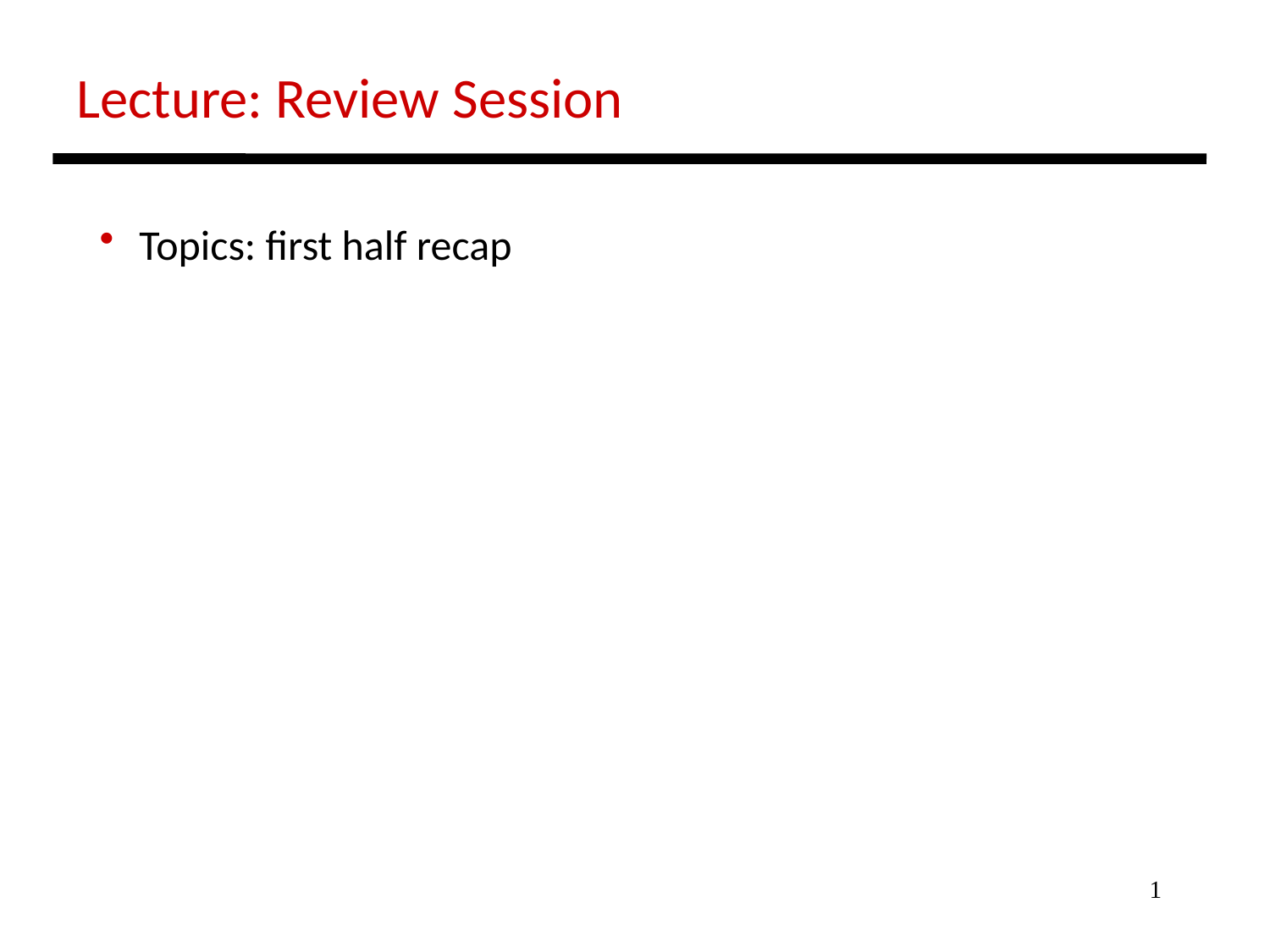

Lecture: Review Session

 Topics: first half recap

1